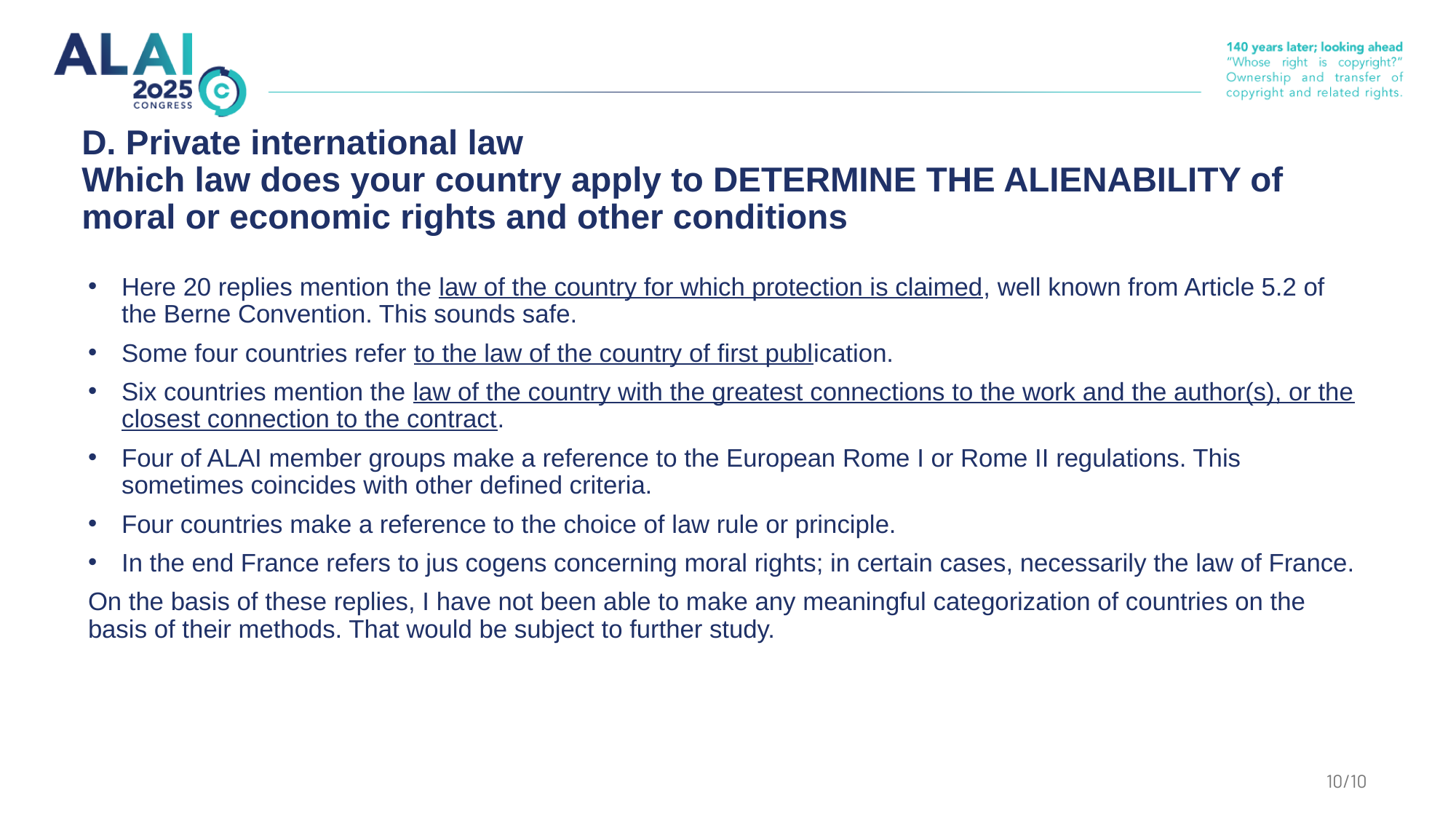

# D. Private international law Which law does your country apply to DETERMINE THE ALIENABILITY of moral or economic rights and other conditions
Here 20 replies mention the law of the country for which protection is claimed, well known from Article 5.2 of the Berne Convention. This sounds safe.
Some four countries refer to the law of the country of first publication.
Six countries mention the law of the country with the greatest connections to the work and the author(s), or the closest connection to the contract.
Four of ALAI member groups make a reference to the European Rome I or Rome II regulations. This sometimes coincides with other defined criteria.
Four countries make a reference to the choice of law rule or principle.
In the end France refers to jus cogens concerning moral rights; in certain cases, necessarily the law of France.
On the basis of these replies, I have not been able to make any meaningful categorization of countries on the basis of their methods. That would be subject to further study.

10/10